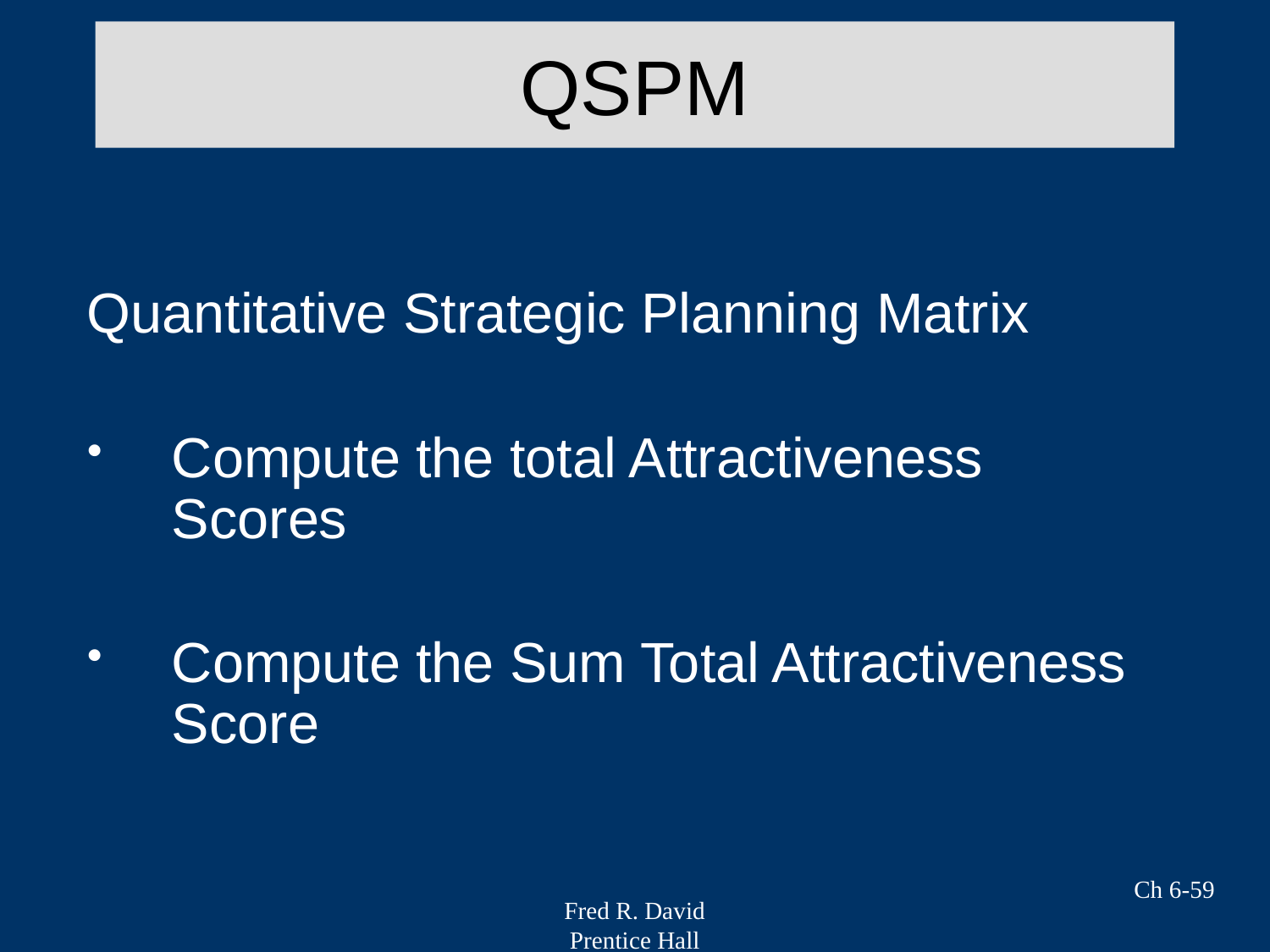

# QSPM

Quantitative Strategic Planning Matrix

Compute the total Attractiveness Scores

Compute the Sum Total Attractiveness Score
Ch 6-59
Fred R. David
Prentice Hall